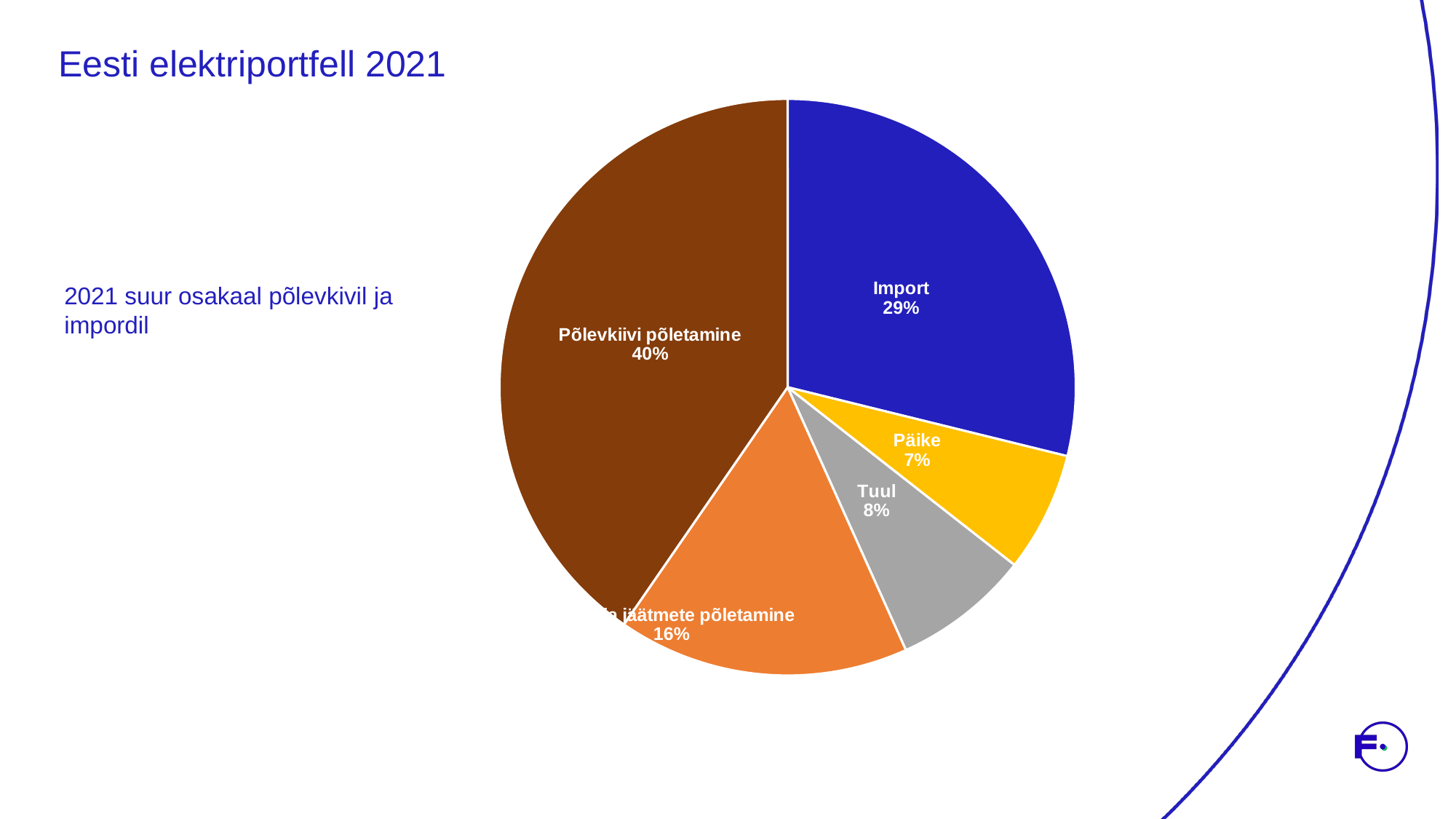

# Eesti elektriportfell 2021

### Chart

| Category | Eesti elektriportfell 2022 |
|---|---|
| Import | 30.0 |
| Päike | 7.0 |
| Tuul | 8.0 |
| Puidu ja jäätmete põletamine | 17.0 |
| Põlevkiivi põletamine | 42.0 |
2021 suur osakaal põlevkivil ja impordil